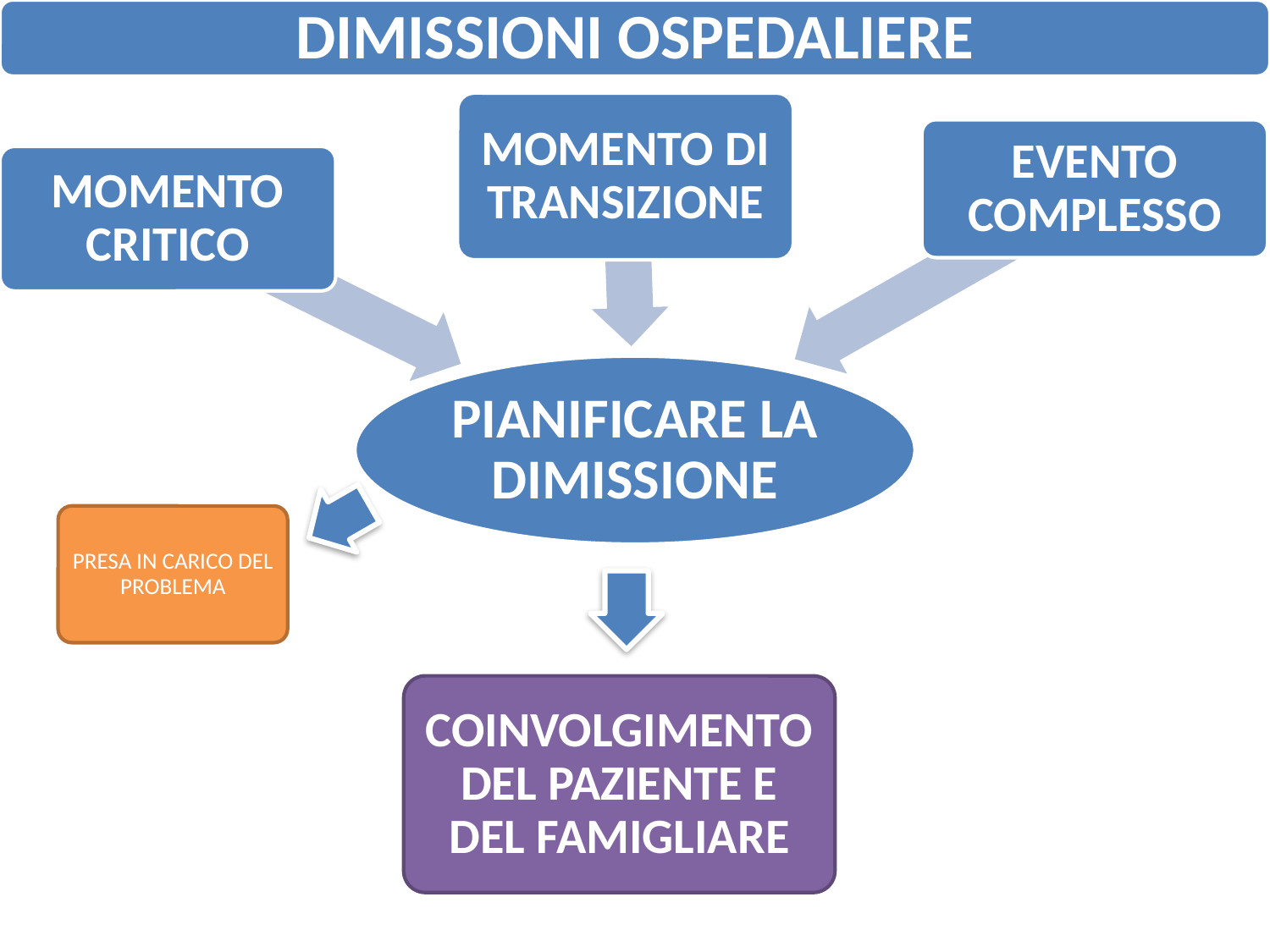

DIMISSIONI OSPEDALIERE
PIANIFICARE LA DIMISSIONE
MOMENTO CRITICO
MOMENTO DI TRANSIZIONE
EVENTO COMPLESSO

PRESA IN CARICO DEL PROBLEMA
COINVOLGIMENTO DEL PAZIENTE E DEL FAMIGLIARE